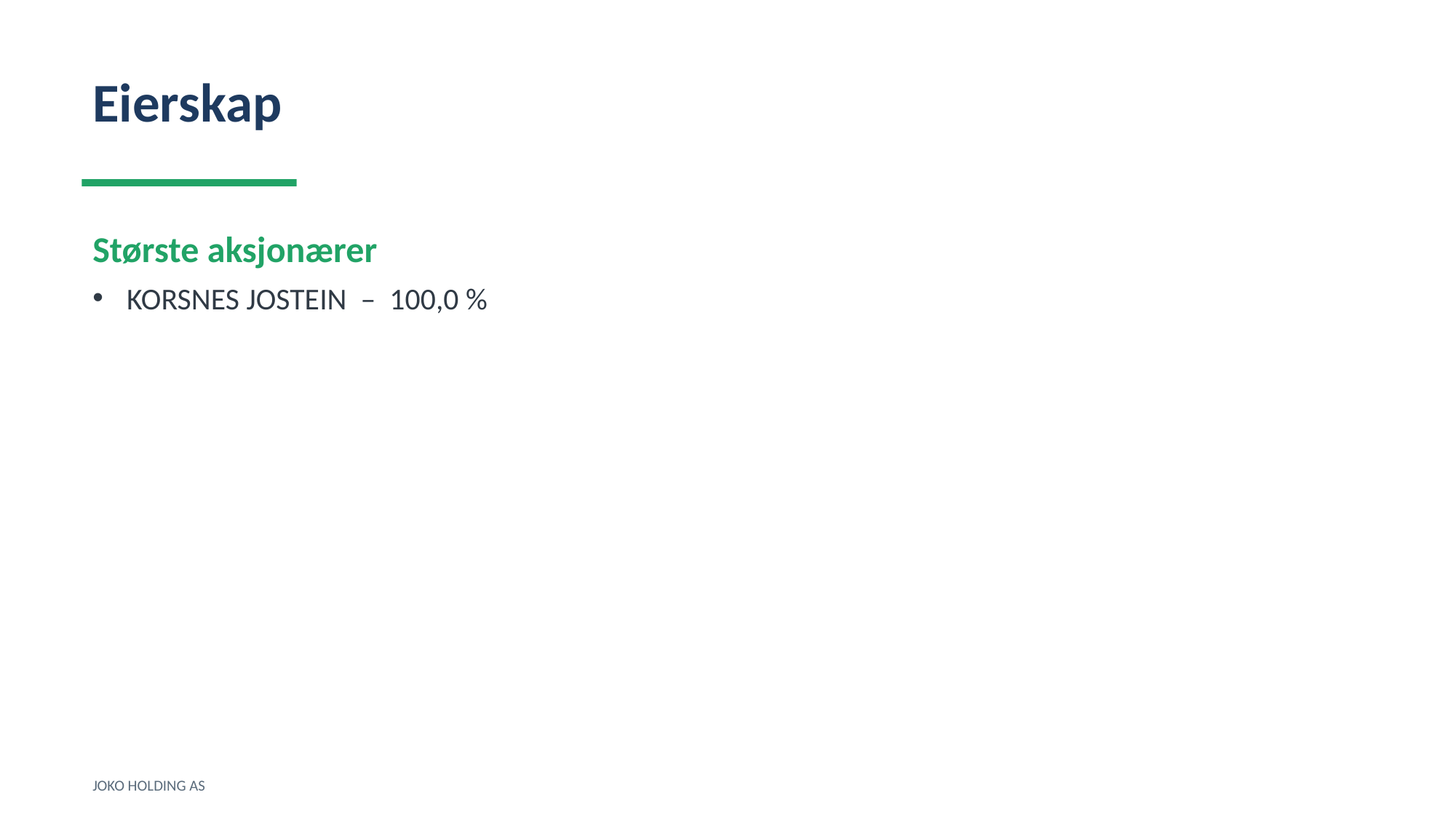

Eierskap

Største aksjonærer
KORSNES JOSTEIN  –  100,0 %
JOKO HOLDING AS